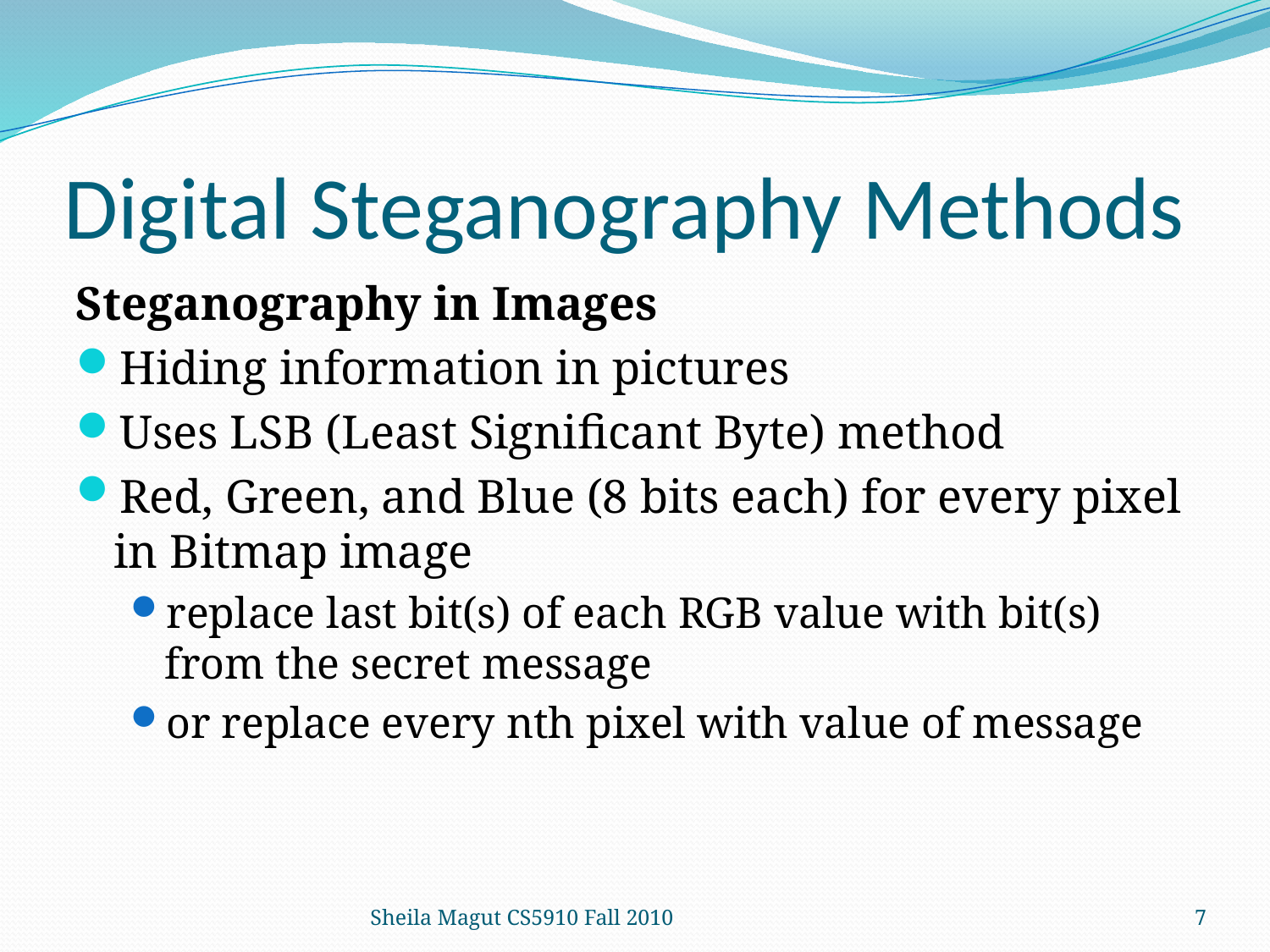

# Digital Steganography Methods
Steganography in Images
Hiding information in pictures
Uses LSB (Least Significant Byte) method
Red, Green, and Blue (8 bits each) for every pixel in Bitmap image
replace last bit(s) of each RGB value with bit(s) from the secret message
or replace every nth pixel with value of message

Sheila Magut CS5910 Fall 2010
7